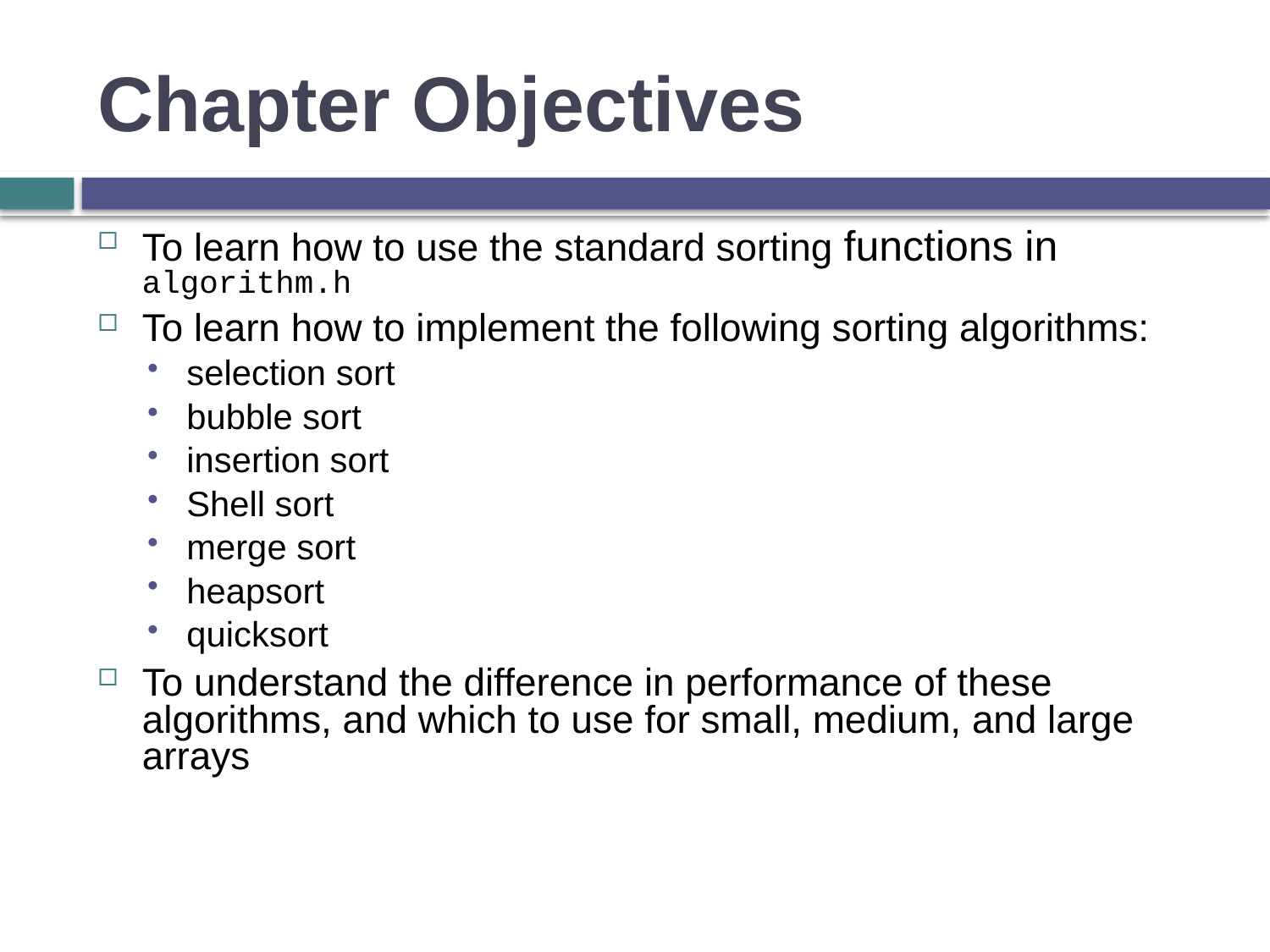

# Chapter Objectives
To learn how to use the standard sorting functions in algorithm.h
To learn how to implement the following sorting algorithms:
selection sort
bubble sort
insertion sort
Shell sort
merge sort
heapsort
quicksort
To understand the difference in performance of these algorithms, and which to use for small, medium, and large arrays